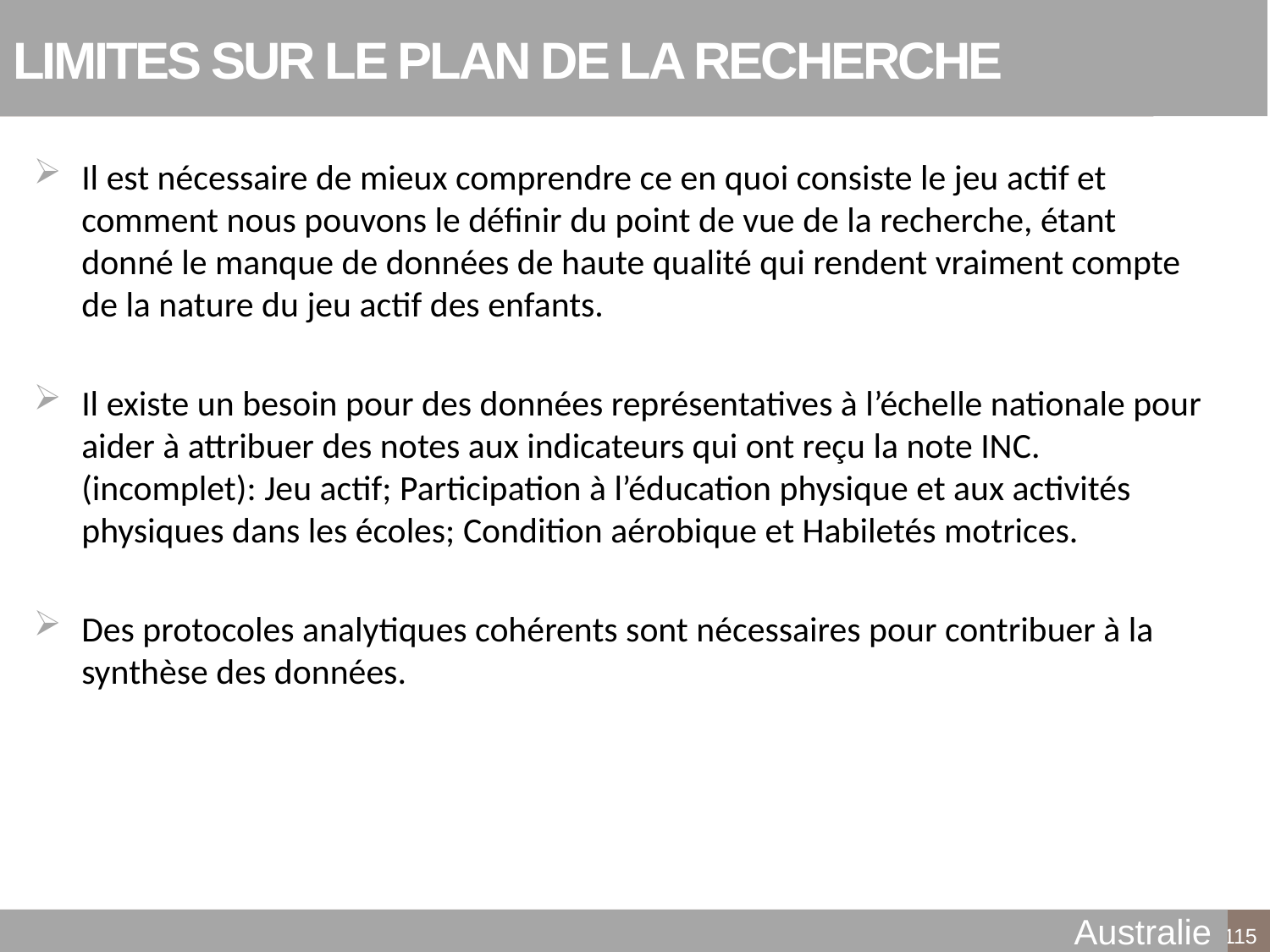

# LIMITES SUR LE PLAN DE LA RECHERCHE

Il est nécessaire de mieux comprendre ce en quoi consiste le jeu actif et comment nous pouvons le définir du point de vue de la recherche, étant donné le manque de données de haute qualité qui rendent vraiment compte de la nature du jeu actif des enfants.

Il existe un besoin pour des données représentatives à l’échelle nationale pour aider à attribuer des notes aux indicateurs qui ont reçu la note INC. (incomplet): Jeu actif; Participation à l’éducation physique et aux activités physiques dans les écoles; Condition aérobique et Habiletés motrices.

Des protocoles analytiques cohérents sont nécessaires pour contribuer à la synthèse des données.
Australie